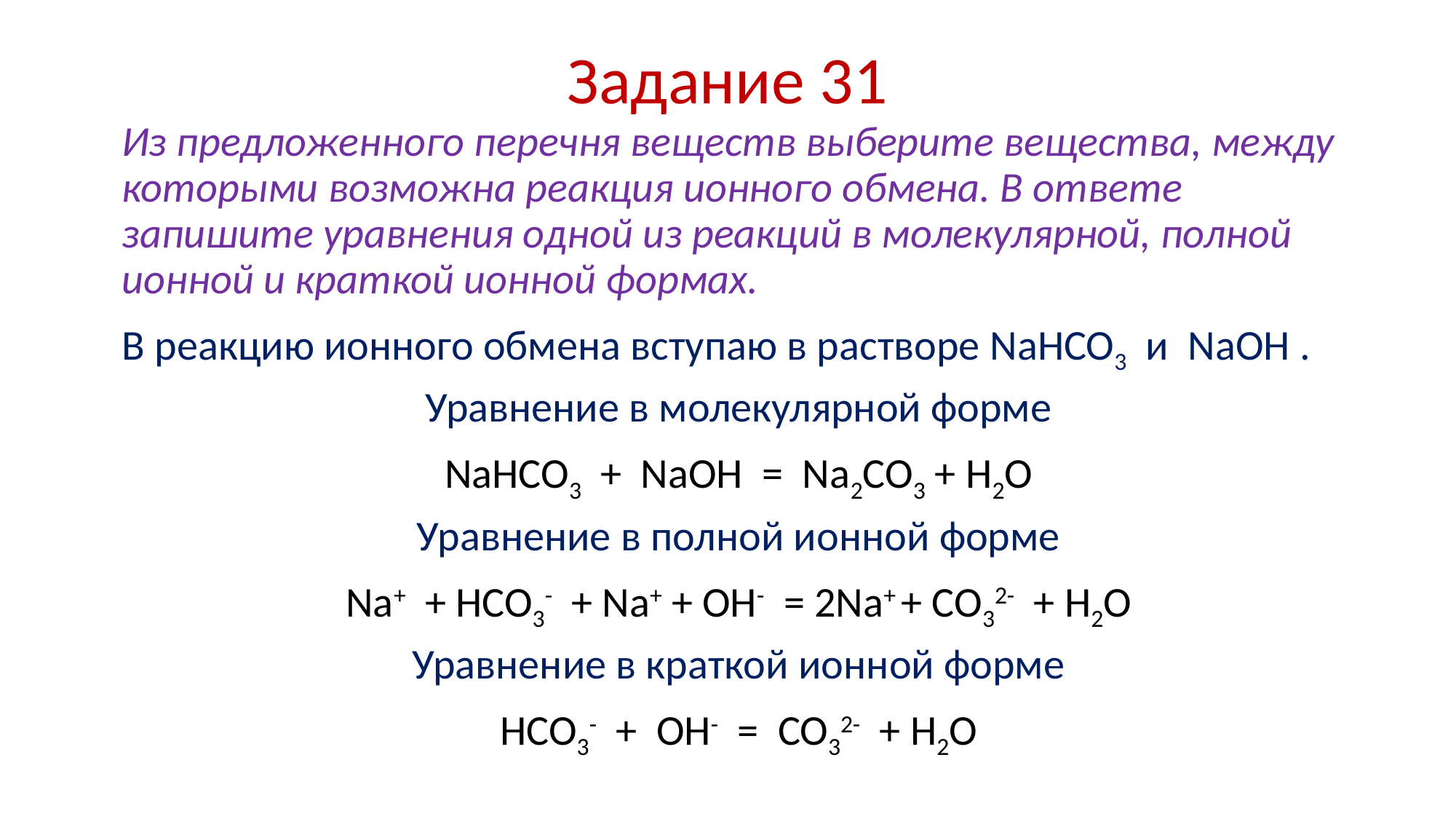

# Задание 31
Из предложенного перечня веществ выберите вещества, между которыми возможна реакция ионного обмена. В ответе запишите уравнения одной из реакций в молекулярной, полной ионной и краткой ионной формах.
В реакцию ионного обмена вступаю в растворе NaHCO3  и  NaOH .
Уравнение в молекулярной форме
NaHCO3  +  NaOH  =  Na2CO3 + H2O
Уравнение в полной ионной форме
Na+  + HCO3-  + Na+ + OH-  = 2Na+ + CO32-  + H2O
Уравнение в краткой ионной форме
HCO3-  +  OH-  =  CO32-  + H2O